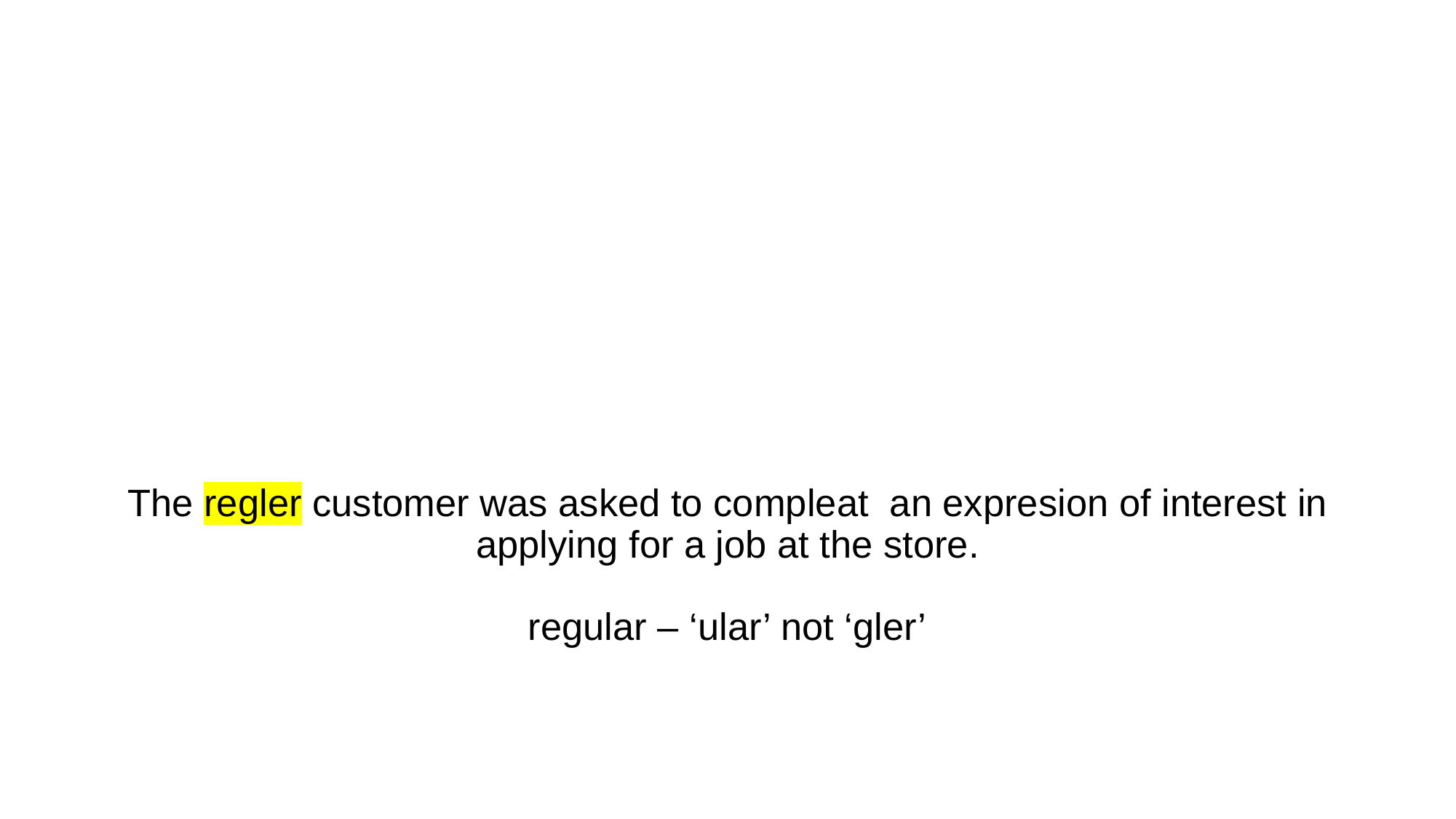

# The regler customer was asked to compleat  an expresion of interest in applying for a job at the store. regular – ‘ular’ not ‘gler’